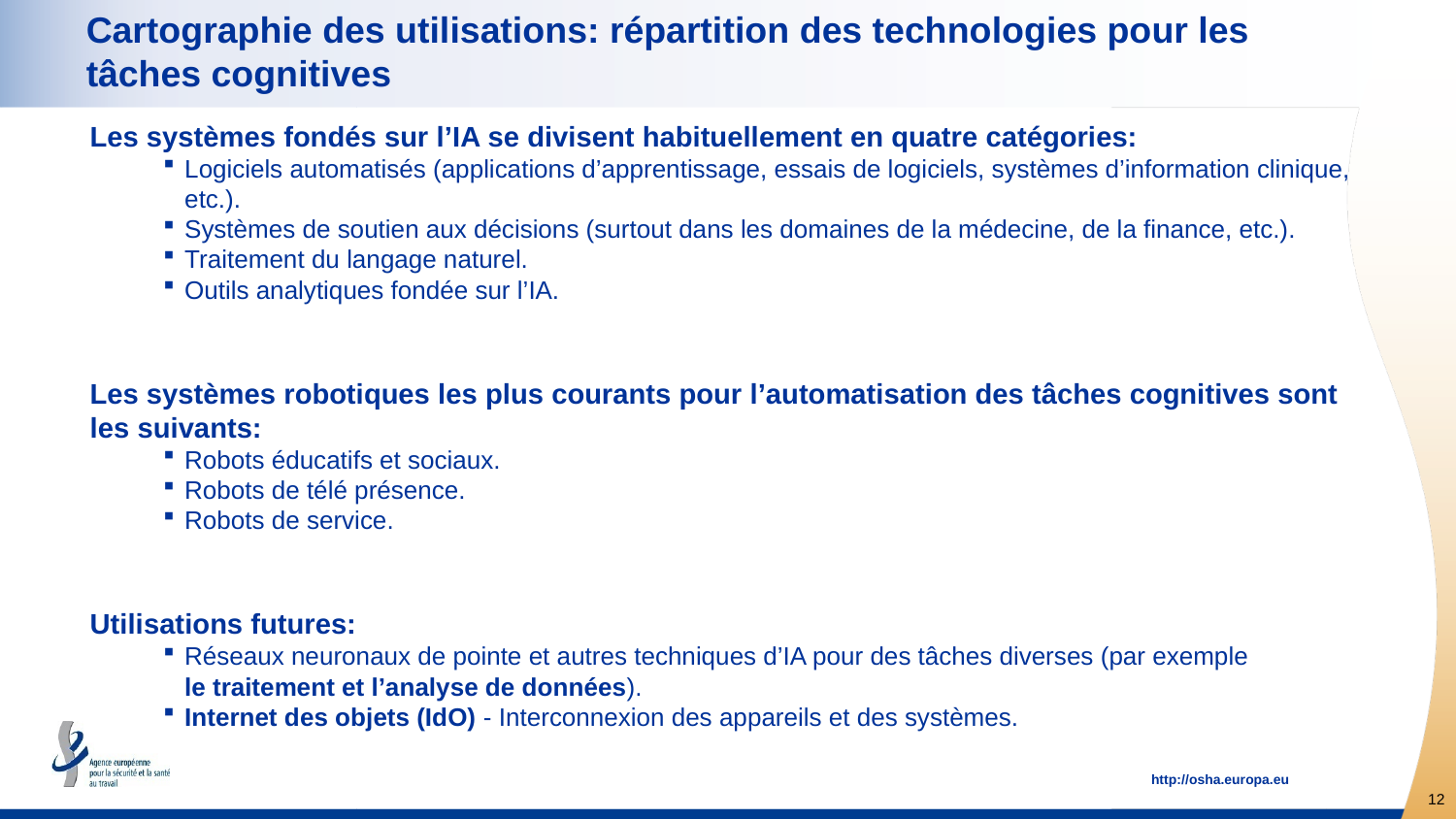

# Cartographie des utilisations: répartition des technologies pour les tâches cognitives
Les systèmes fondés sur l’IA se divisent habituellement en quatre catégories:
Logiciels automatisés (applications d’apprentissage, essais de logiciels, systèmes d’information clinique, etc.).
Systèmes de soutien aux décisions (surtout dans les domaines de la médecine, de la finance, etc.).
Traitement du langage naturel.
Outils analytiques fondée sur l’IA.

Les systèmes robotiques les plus courants pour l’automatisation des tâches cognitives sont les suivants:
Robots éducatifs et sociaux.
Robots de télé présence.
Robots de service.

Utilisations futures:
Réseaux neuronaux de pointe et autres techniques d’IA pour des tâches diverses (par exemple
le traitement et l’analyse de données).
Internet des objets (IdO) - Interconnexion des appareils et des systèmes.